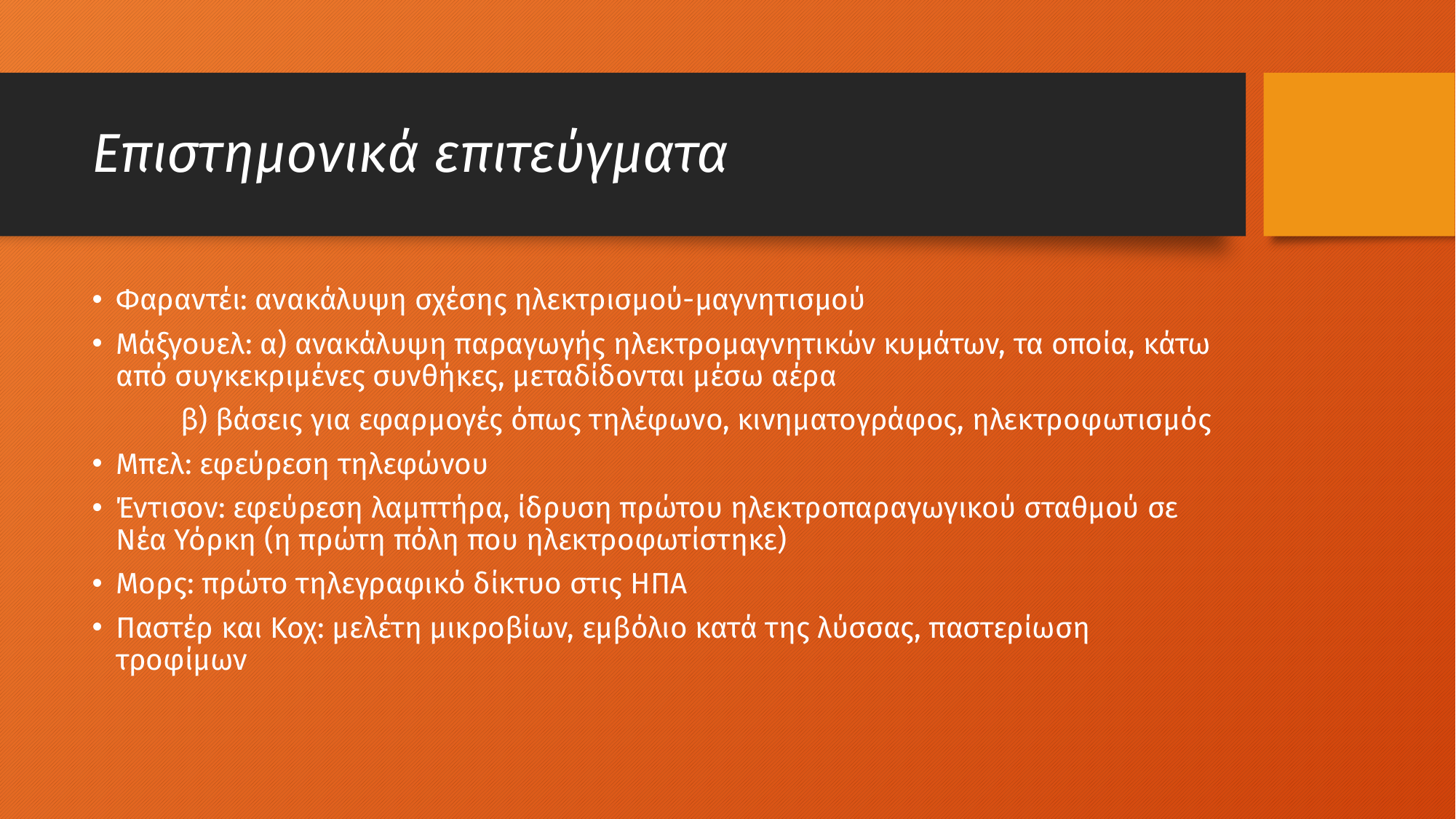

# Επιστημονικά επιτεύγματα
Φαραντέι: ανακάλυψη σχέσης ηλεκτρισμού-μαγνητισμού
Μάξγουελ: α) ανακάλυψη παραγωγής ηλεκτρομαγνητικών κυμάτων, τα οποία, κάτω από συγκεκριμένες συνθήκες, μεταδίδονται μέσω αέρα
		β) βάσεις για εφαρμογές όπως τηλέφωνο, κινηματογράφος, ηλεκτροφωτισμός
Μπελ: εφεύρεση τηλεφώνου
Έντισον: εφεύρεση λαμπτήρα, ίδρυση πρώτου ηλεκτροπαραγωγικού σταθμού σε Νέα Υόρκη (η πρώτη πόλη που ηλεκτροφωτίστηκε)
Μορς: πρώτο τηλεγραφικό δίκτυο στις ΗΠΑ
Παστέρ και Κοχ: μελέτη μικροβίων, εμβόλιο κατά της λύσσας, παστερίωση τροφίμων